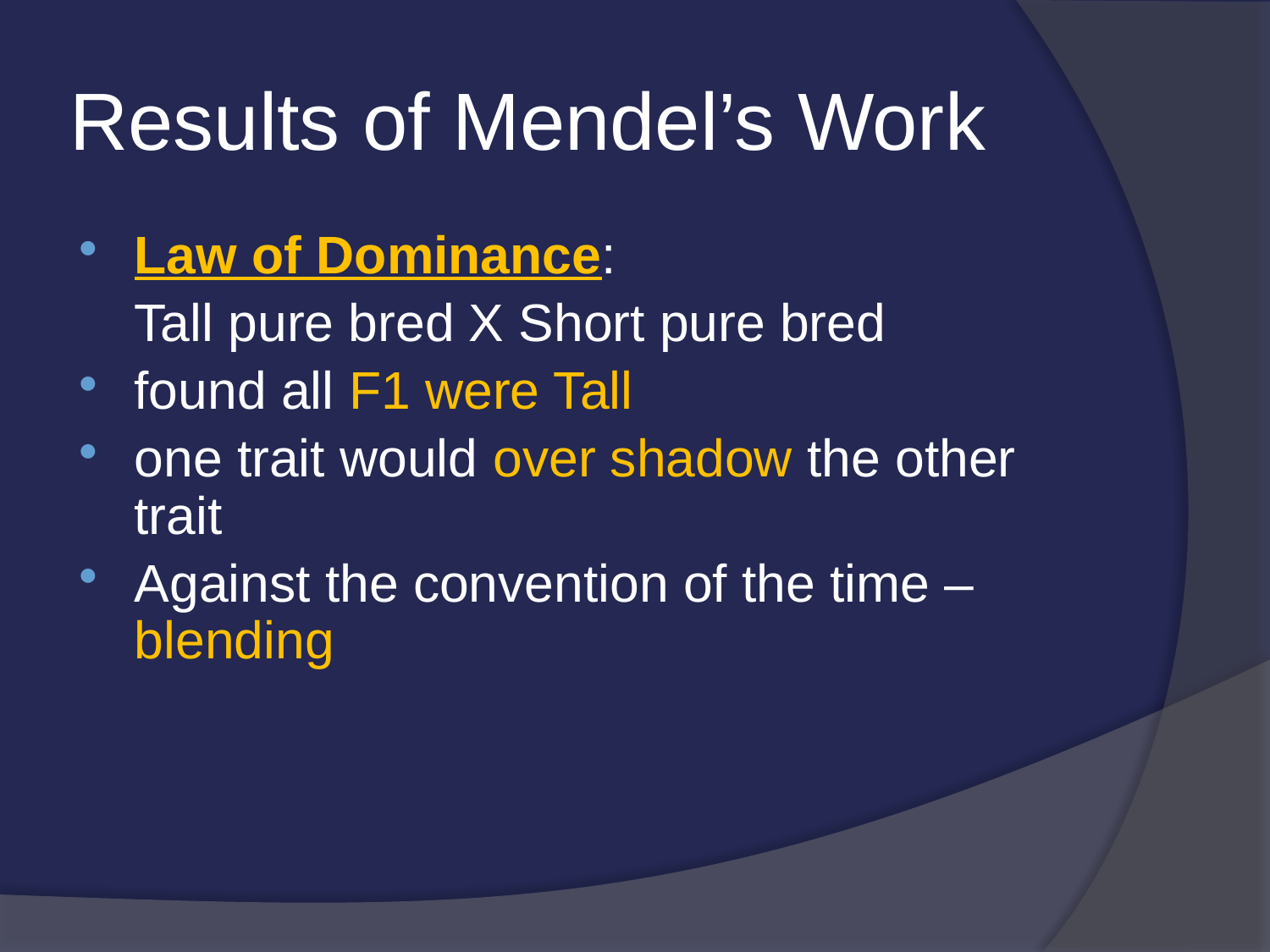

# Results of Mendel’s Work
Law of Dominance:
	Tall pure bred X Short pure bred
found all F1 were Tall
one trait would over shadow the other trait
Against the convention of the time – blending